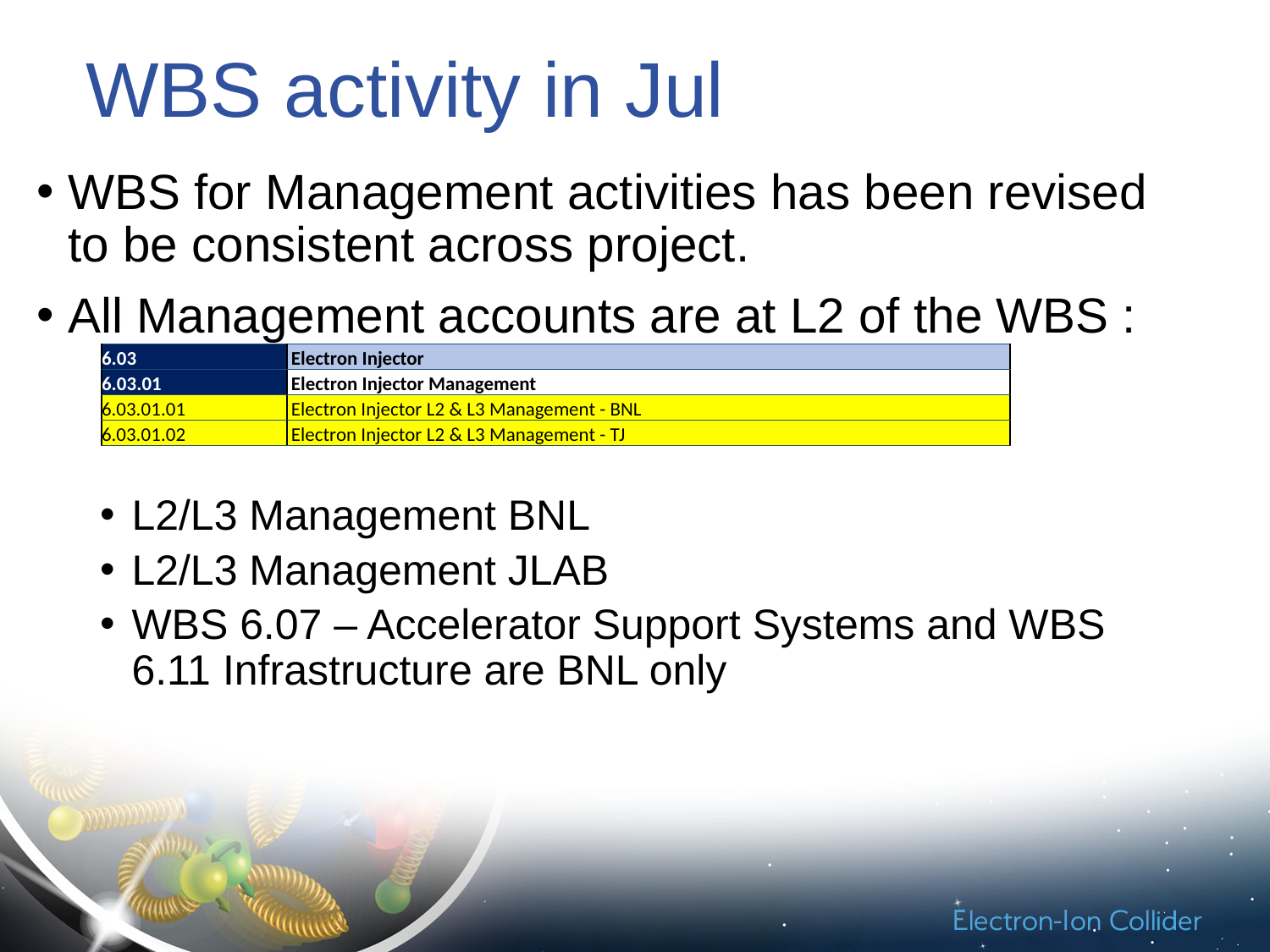

# WBS activity in Jul
WBS for Management activities has been revised to be consistent across project.
All Management accounts are at L2 of the WBS :

L2/L3 Management BNL
L2/L3 Management JLAB
WBS 6.07 – Accelerator Support Systems and WBS 6.11 Infrastructure are BNL only
| 6.03 | Electron Injector |
| --- | --- |
| 6.03.01 | Electron Injector Management |
| 6.03.01.01 | Electron Injector L2 & L3 Management - BNL |
| 6.03.01.02 | Electron Injector L2 & L3 Management - TJ |